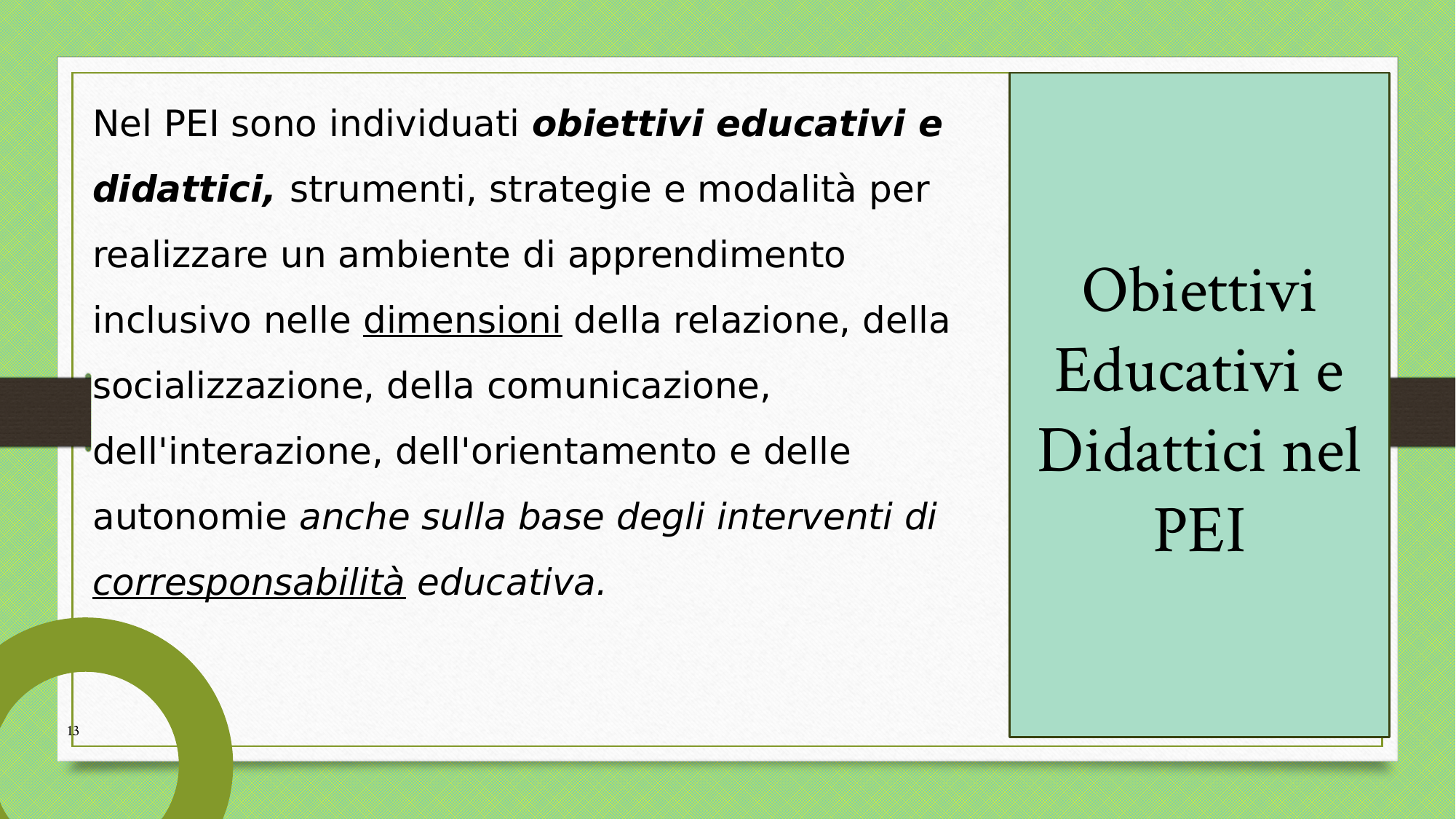

Nel PEI sono individuati obiettivi educativi e didattici, strumenti, strategie e modalità per realizzare un ambiente di apprendimento inclusivo nelle dimensioni della relazione, della socializzazione, della comunicazione, dell'interazione, dell'orientamento e delle autonomie anche sulla base degli interventi di corresponsabilità educativa.
Obiettivi Educativi e Didattici nel PEI
13